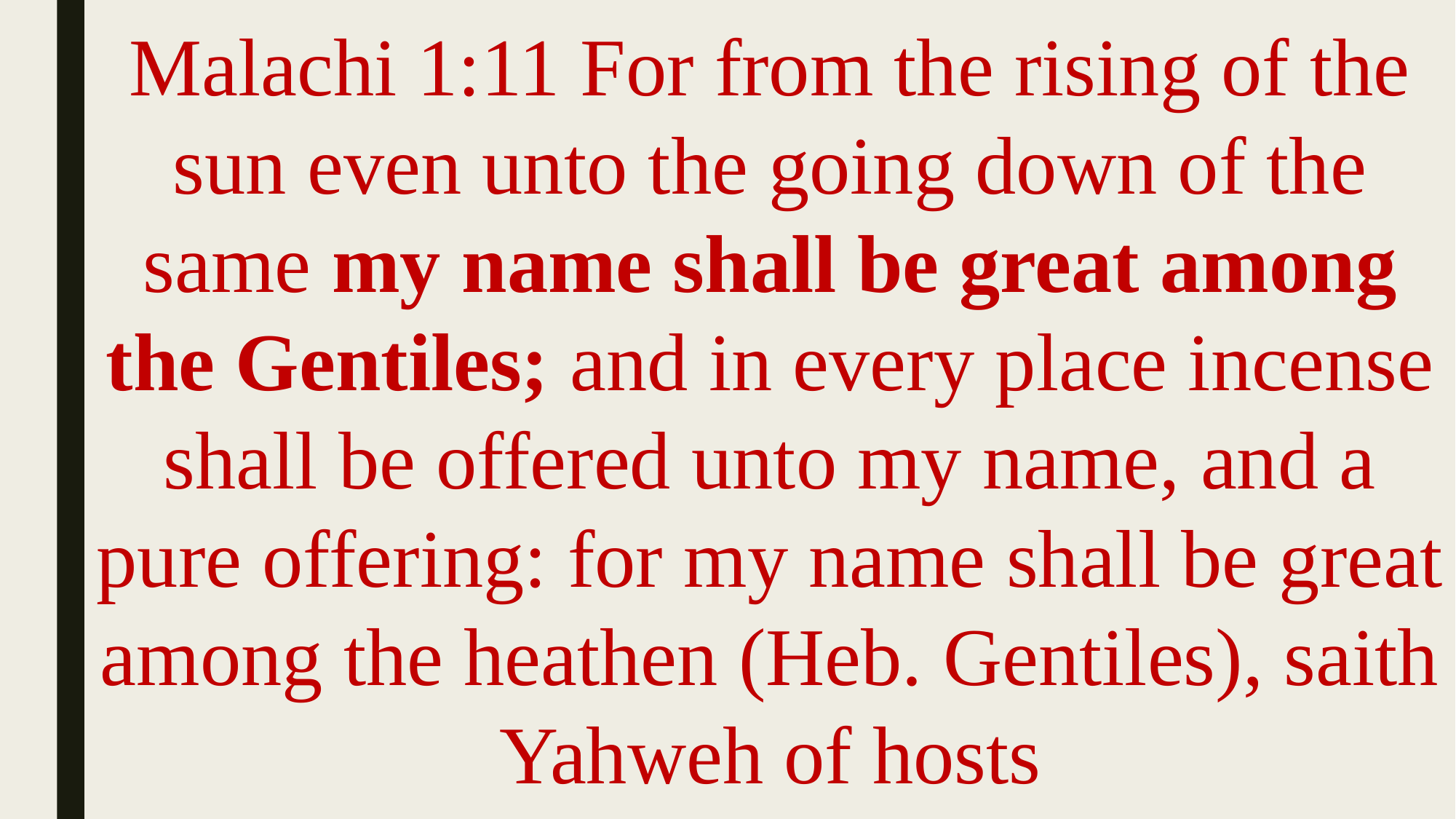

Malachi 1:11 For from the rising of the sun even unto the going down of the same my name shall be great among the Gentiles; and in every place incense shall be offered unto my name, and a pure offering: for my name shall be great among the heathen (Heb. Gentiles), saith Yahweh of hosts